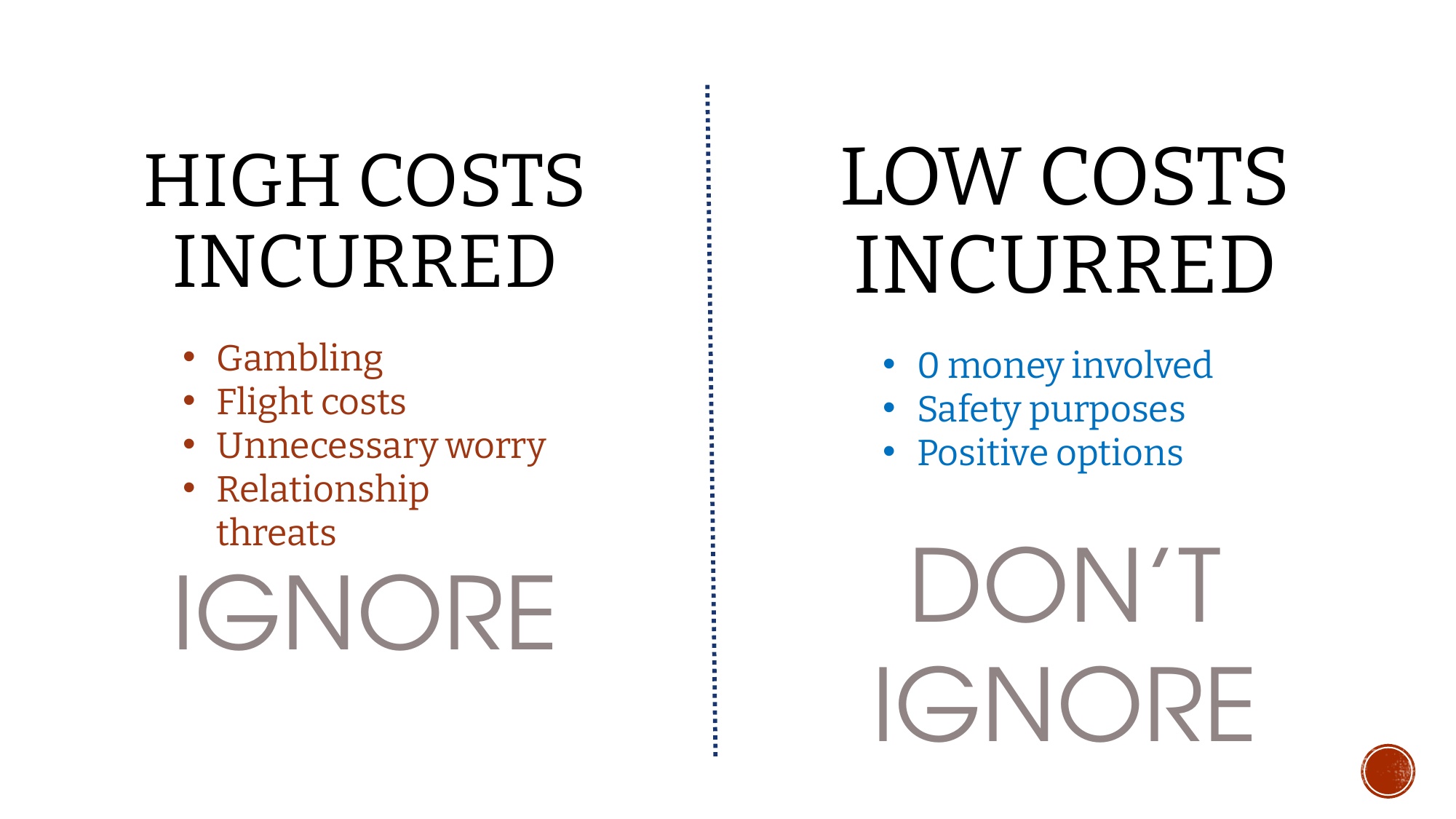

# High costs incurred
Low costs incurred
Gambling
Flight costs
Unnecessary worry
Relationship threats
0 money involved
Safety purposes
Positive options
DON’T IGNORE
IGNORE